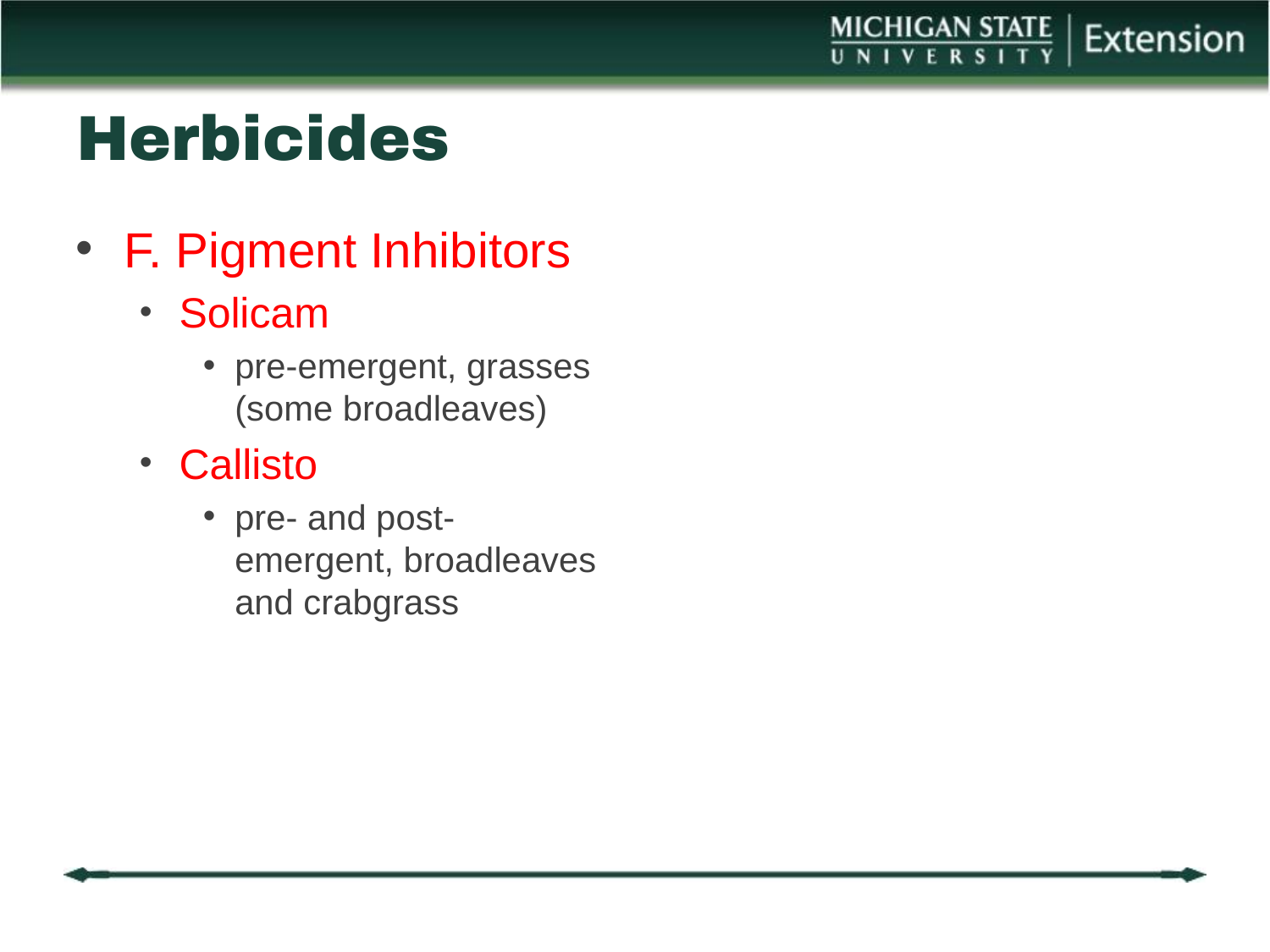

# Herbicides
F. Pigment Inhibitors
Solicam
pre-emergent, grasses (some broadleaves)
Callisto
pre- and post-emergent, broadleaves and crabgrass